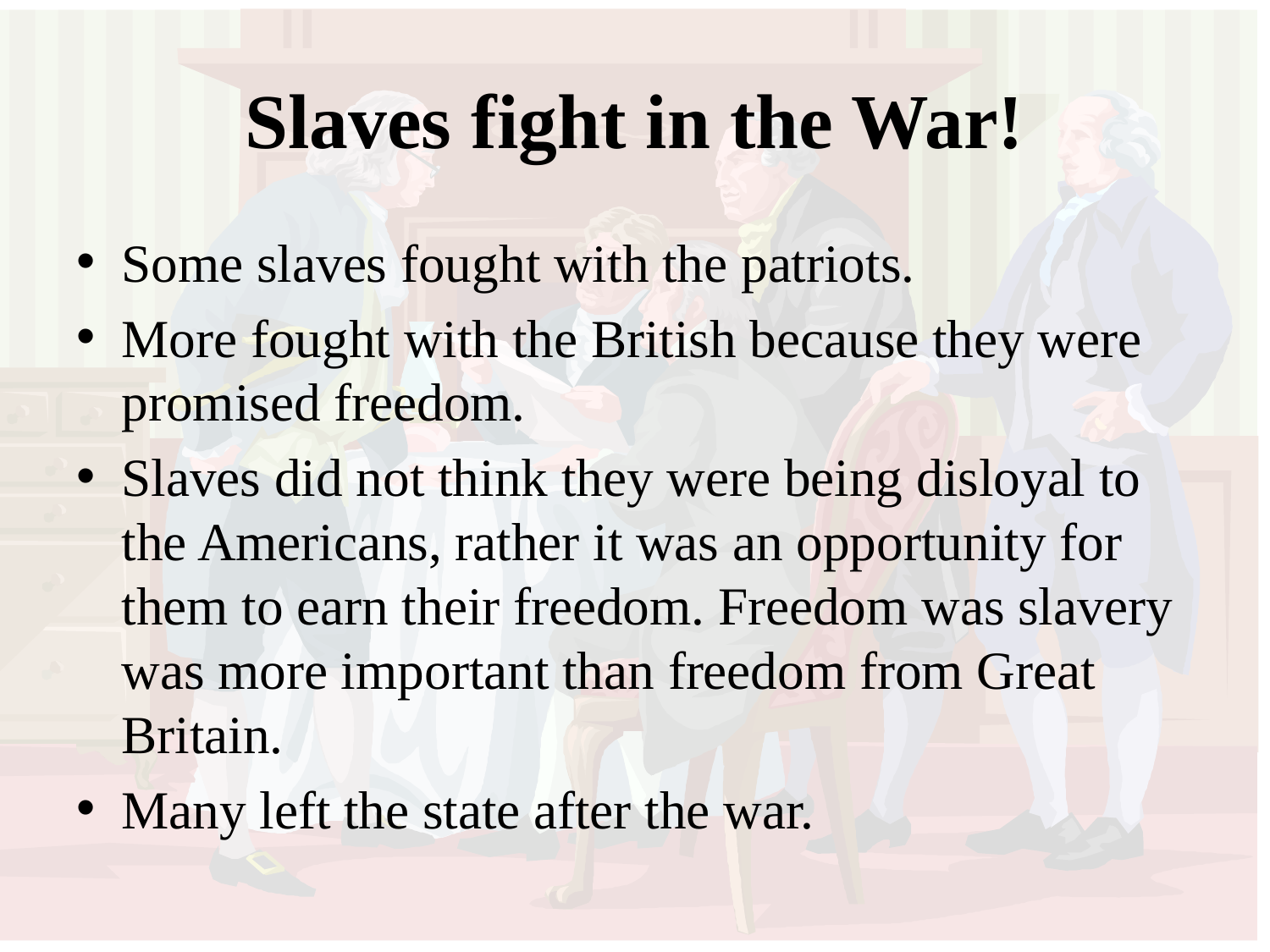

# Slaves fight in the War!
Some slaves fought with the patriots.
More fought with the British because they were promised freedom.
Slaves did not think they were being disloyal to the Americans, rather it was an opportunity for them to earn their freedom. Freedom was slavery was more important than freedom from Great Britain.
Many left the state after the war.